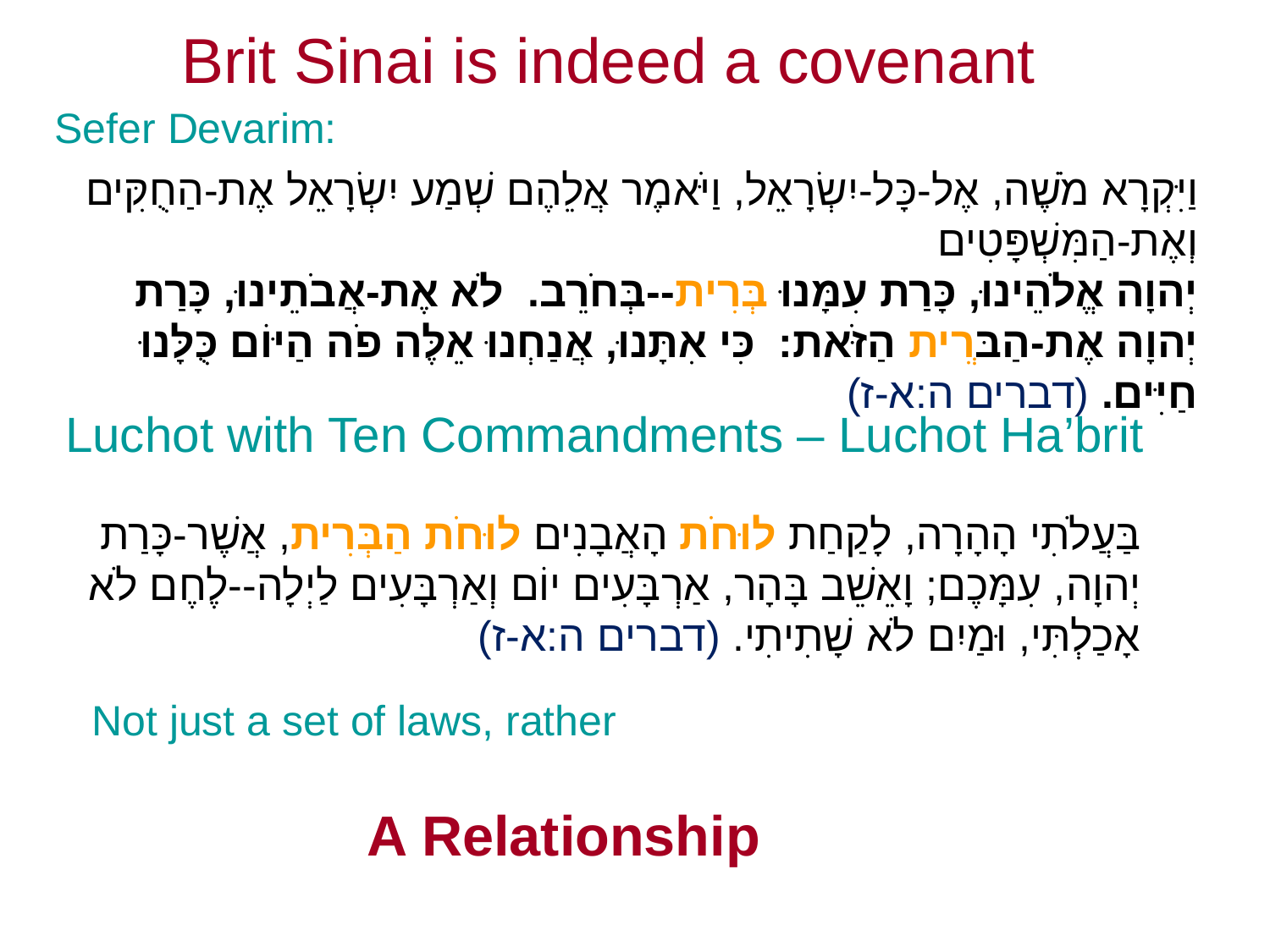

Brit Sinai is indeed a covenant
Sefer Devarim:
וַיִּקְרָא מֹשֶׁה, אֶל-כָּל-יִשְׂרָאֵל, וַיֹּאמֶר אֲלֵהֶם שְׁמַע יִשְׂרָאֵל אֶת-הַחֻקִּים וְאֶת-הַמִּשְׁפָּטִים
  יְהוָה אֱלֹהֵינוּ, כָּרַת עִמָּנוּ בְּרִית--בְּחֹרֵב.  לֹא אֶת-אֲבֹתֵינוּ, כָּרַת יְהוָה אֶת-הַבְּרִית הַזֹּאת:  כִּי אִתָּנוּ, אֲנַחְנוּ אֵלֶּה פֹה הַיּוֹם כֻּלָּנוּ חַיִּים. (דברים ה:א-ז)
Luchot with Ten Commandments – Luchot Ha’brit
בַּעֲלֹתִי הָהָרָה, לָקַחַת לוּחֹת הָאֲבָנִים לוּחֹת הַבְּרִית, אֲשֶׁר-כָּרַת יְהוָה, עִמָּכֶם; וָאֵשֵׁב בָּהָר, אַרְבָּעִים יוֹם וְאַרְבָּעִים לַיְלָה--לֶחֶם לֹא אָכַלְתִּי, וּמַיִם לֹא שָׁתִיתִי. (דברים ה:א-ז)
Not just a set of laws, rather
A Relationship